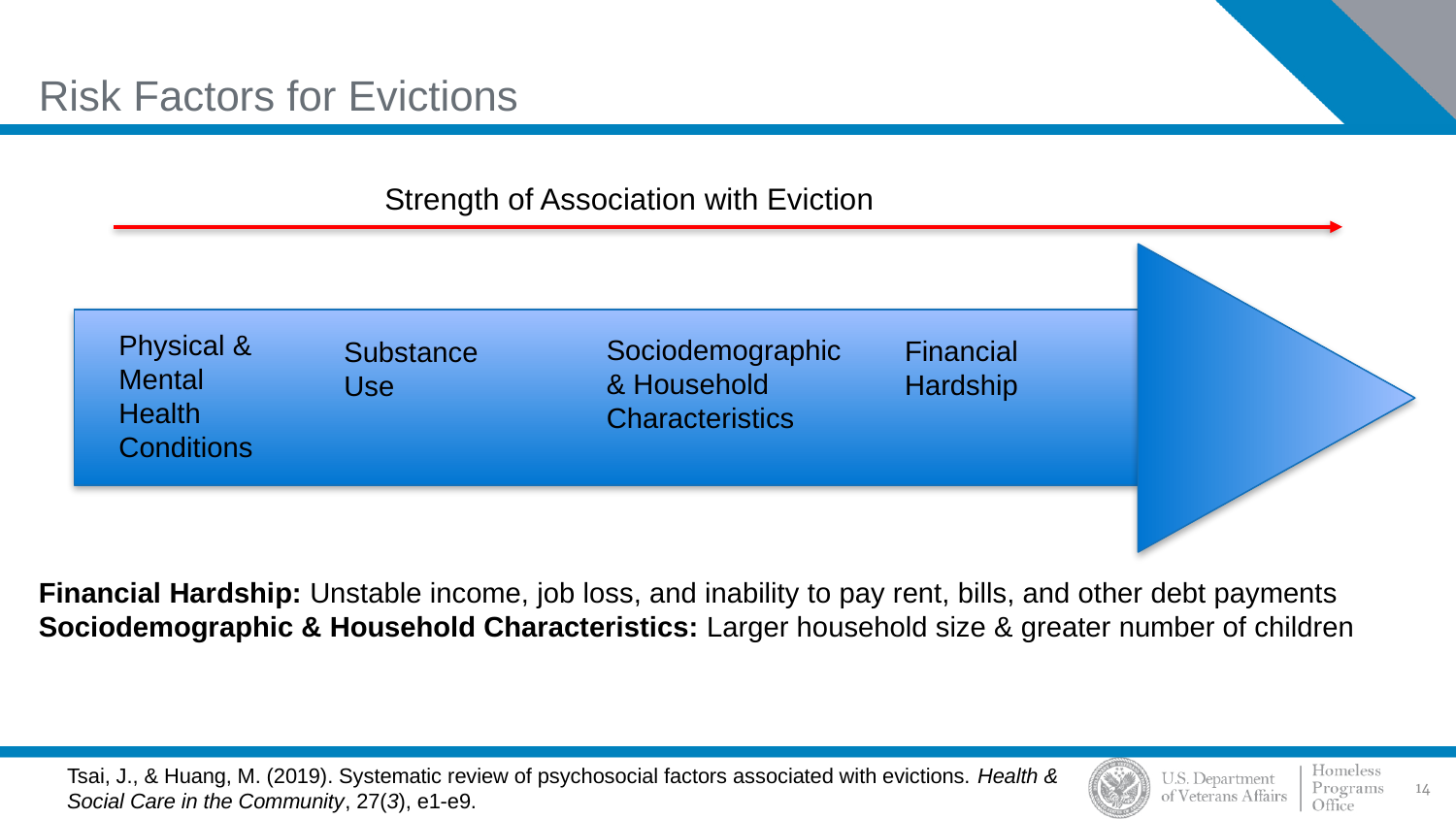

# Risk Factors for Evictions
                                   Strength of Association with Eviction

Physical & Mental Health Conditions
Sociodemographic & Household Characteristics
Financial Hardship
Substance Use
Financial Hardship: Unstable income, job loss, and inability to pay rent, bills, and other debt payments
Sociodemographic & Household Characteristics: Larger household size & greater number of children
Tsai, J., & Huang, M. (2019). Systematic review of psychosocial factors associated with evictions. Health & Social Care in the Community, 27(3), e1-e9.
14